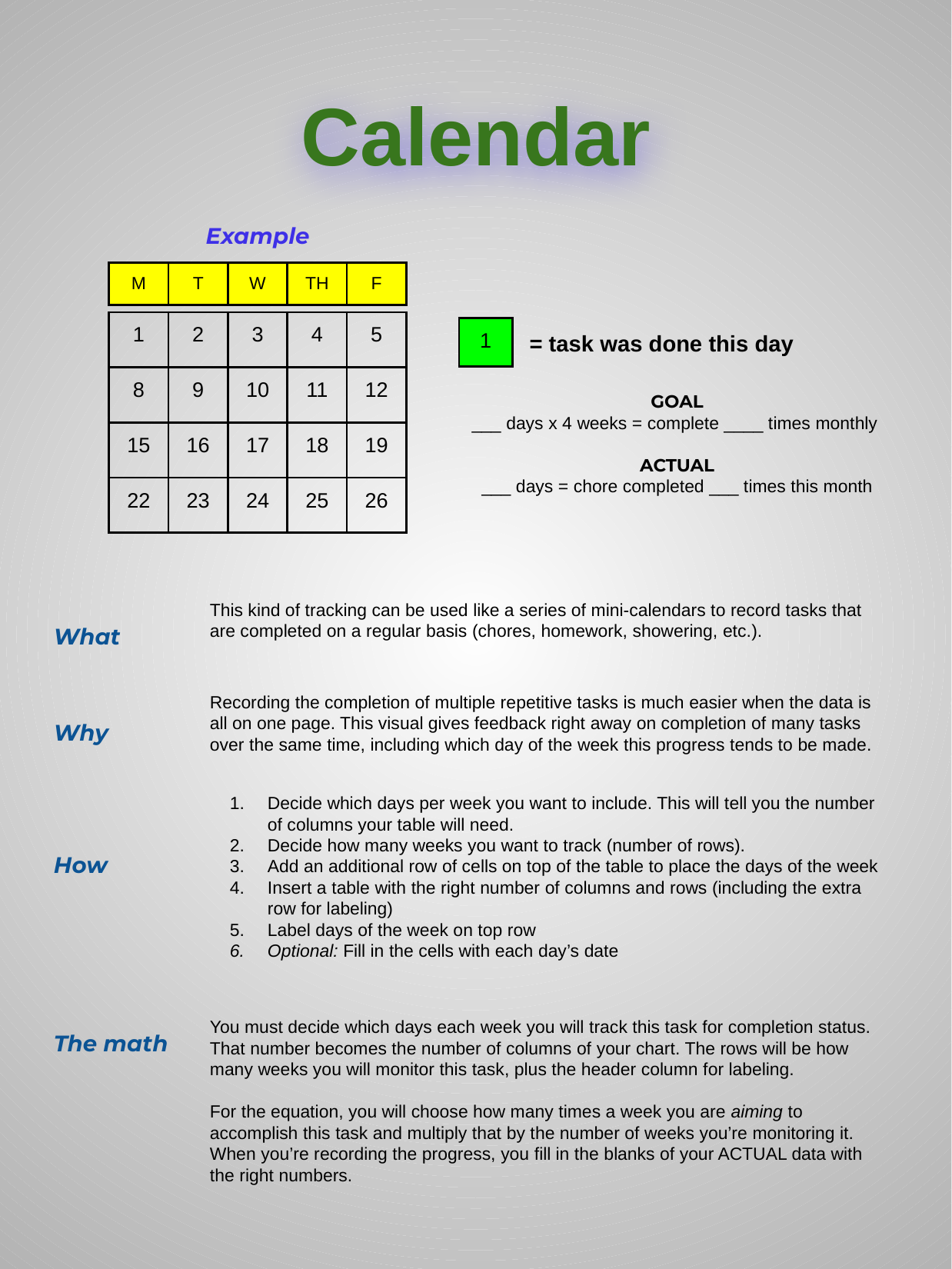

# Calendar
Example
| M | T | W | TH | F |
| --- | --- | --- | --- | --- |
| 1 | 2 | 3 | 4 | 5 |
| --- | --- | --- | --- | --- |
| 8 | 9 | 10 | 11 | 12 |
| 15 | 16 | 17 | 18 | 19 |
| 22 | 23 | 24 | 25 | 26 |
| 1 |
| --- |
= task was done this day
GOAL
___ days x 4 weeks = complete ____ times monthly

ACTUAL
___ days = chore completed ___ times this month
This kind of tracking can be used like a series of mini-calendars to record tasks that are completed on a regular basis (chores, homework, showering, etc.).
What
Recording the completion of multiple repetitive tasks is much easier when the data is all on one page. This visual gives feedback right away on completion of many tasks over the same time, including which day of the week this progress tends to be made.
Why
Decide which days per week you want to include. This will tell you the number of columns your table will need.
Decide how many weeks you want to track (number of rows).
Add an additional row of cells on top of the table to place the days of the week
Insert a table with the right number of columns and rows (including the extra row for labeling)
Label days of the week on top row
Optional: Fill in the cells with each day’s date
How
The math
You must decide which days each week you will track this task for completion status. That number becomes the number of columns of your chart. The rows will be how many weeks you will monitor this task, plus the header column for labeling.

For the equation, you will choose how many times a week you are aiming to accomplish this task and multiply that by the number of weeks you’re monitoring it. When you’re recording the progress, you fill in the blanks of your ACTUAL data with the right numbers.